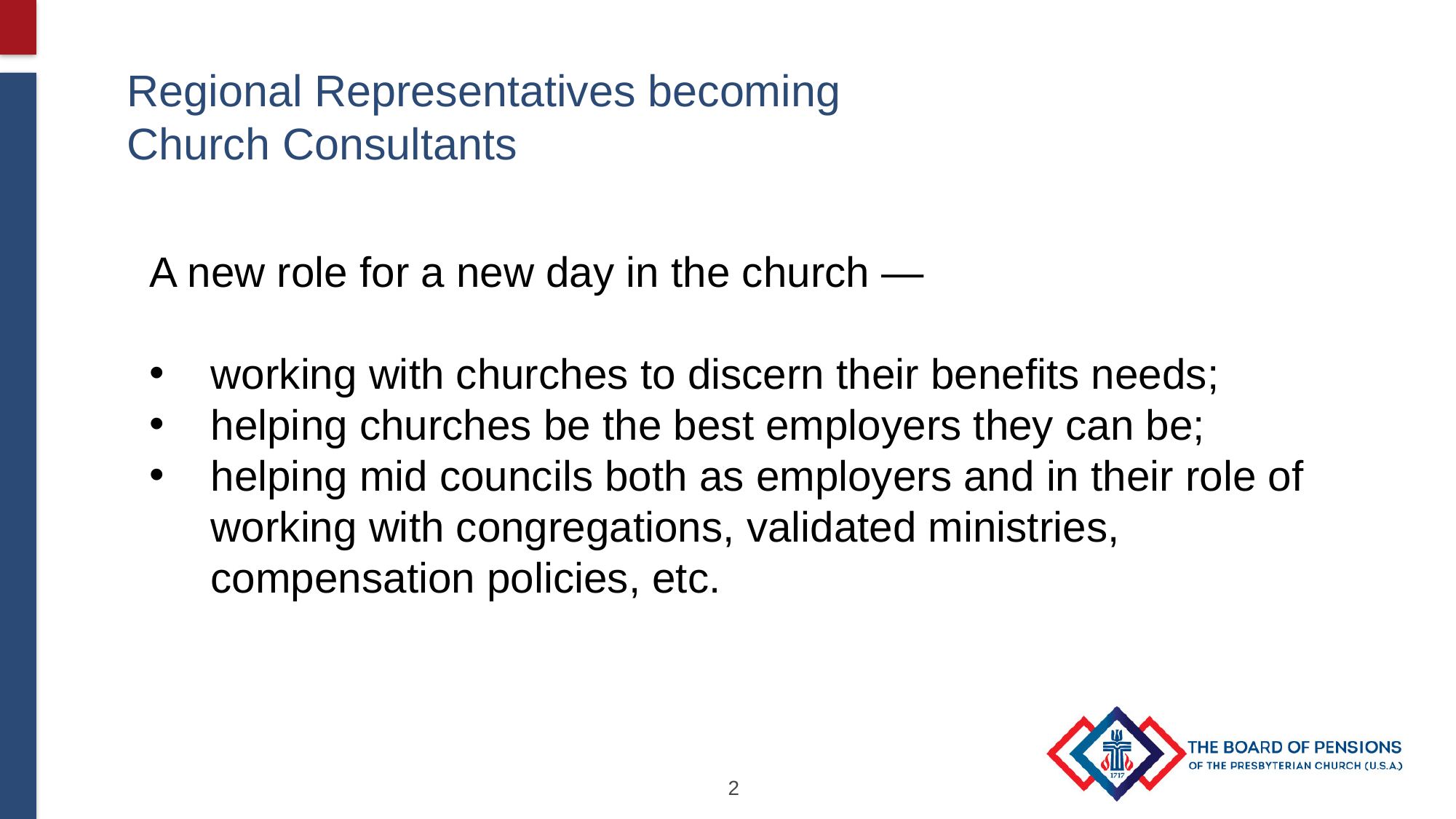

# Regional Representatives becoming Church Consultants
A new role for a new day in the church —

working with churches to discern their benefits needs;
helping churches be the best employers they can be;
helping mid councils both as employers and in their role of working with congregations, validated ministries, compensation policies, etc.
2